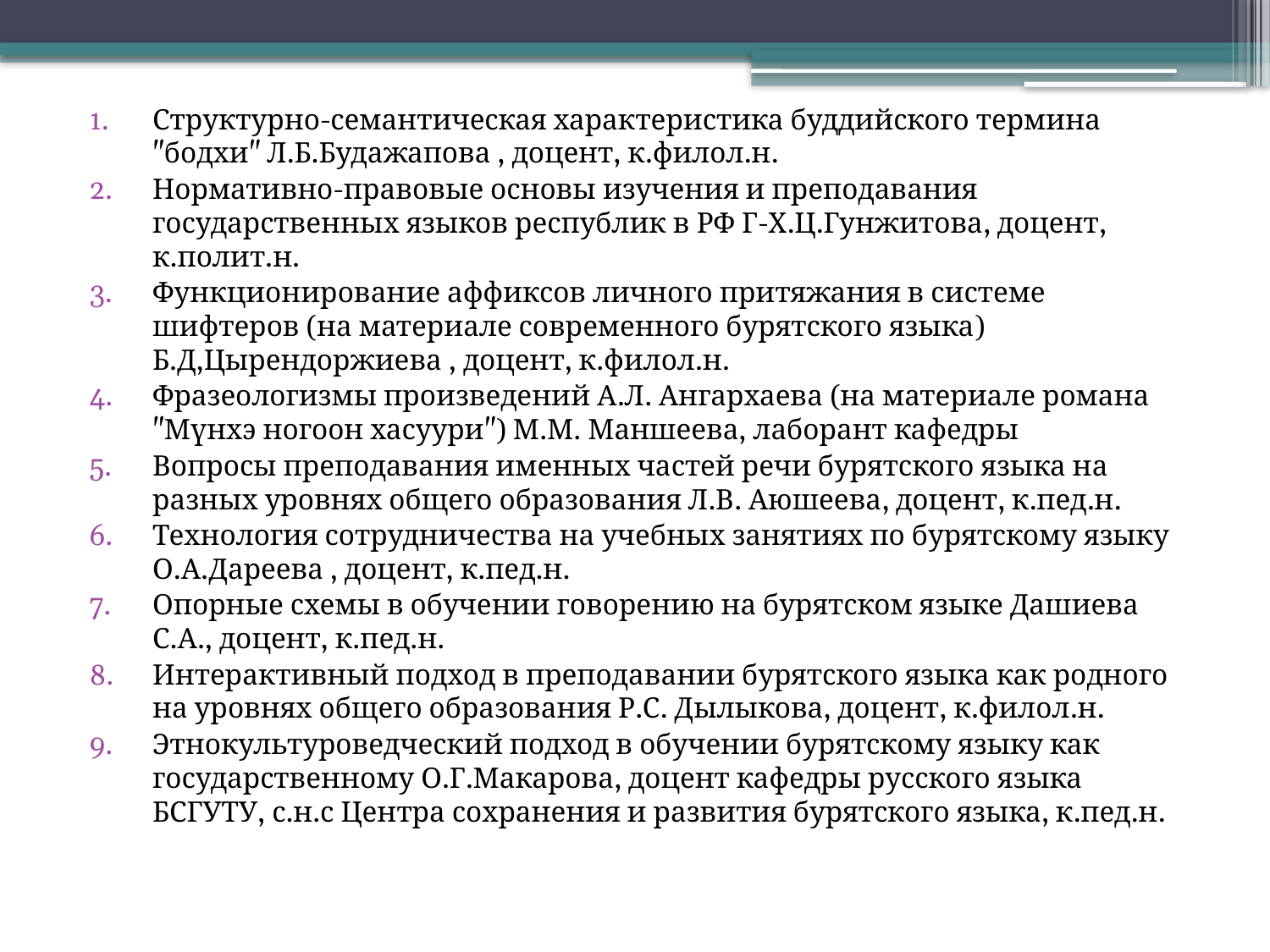

Структурно-семантическая характеристика буддийского термина "бодхи" Л.Б.Будажапова , доцент, к.филол.н.
Нормативно-правовые основы изучения и преподавания государственных языков республик в РФ Г-Х.Ц.Гунжитова, доцент, к.полит.н.
Функционирование аффиксов личного притяжания в системе шифтеров (на материале современного бурятского языка) Б.Д,Цырендоржиева , доцент, к.филол.н.
Фразеологизмы произведений А.Л. Ангархаева (на материале романа "Мүнхэ ногоон хасуури") М.М. Маншеева, лаборант кафедры
Вопросы преподавания именных частей речи бурятского языка на разных уровнях общего образования Л.В. Аюшеева, доцент, к.пед.н.
Технология сотрудничества на учебных занятиях по бурятскому языку О.А.Дареева , доцент, к.пед.н.
Опорные схемы в обучении говорению на бурятском языке Дашиева С.А., доцент, к.пед.н.
Интерактивный подход в преподавании бурятского языка как родного на уровнях общего образования Р.С. Дылыкова, доцент, к.филол.н.
Этнокультуроведческий подход в обучении бурятскому языку как государственному О.Г.Макарова, доцент кафедры русского языка БСГУТУ, с.н.с Центра сохранения и развития бурятского языка, к.пед.н.